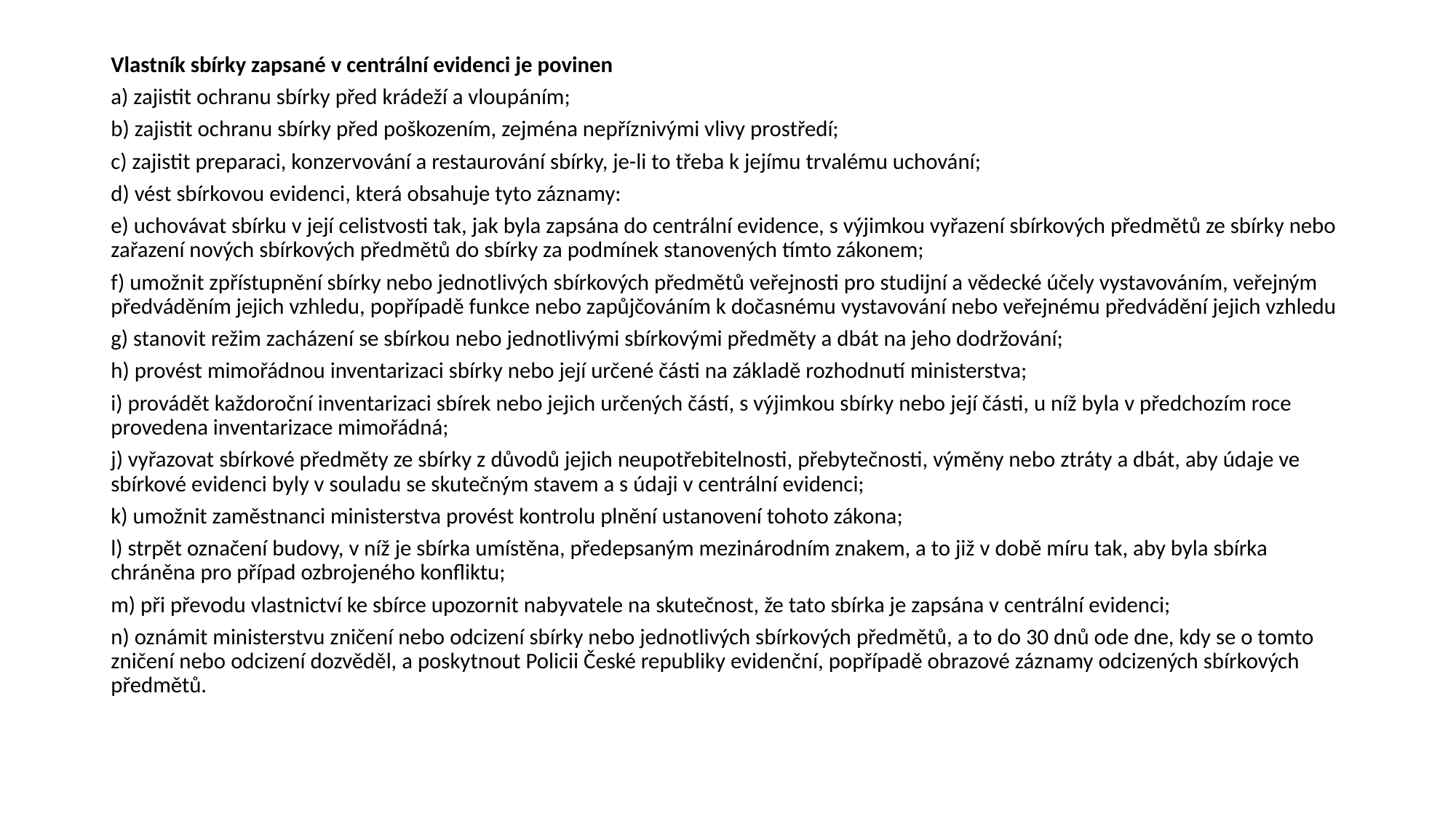

#
Vlastník sbírky zapsané v centrální evidenci je povinen
a) zajistit ochranu sbírky před krádeží a vloupáním;
b) zajistit ochranu sbírky před poškozením, zejména nepříznivými vlivy prostředí;
c) zajistit preparaci, konzervování a restaurování sbírky, je-li to třeba k jejímu trvalému uchování;
d) vést sbírkovou evidenci, která obsahuje tyto záznamy:
e) uchovávat sbírku v její celistvosti tak, jak byla zapsána do centrální evidence, s výjimkou vyřazení sbírkových předmětů ze sbírky nebo zařazení nových sbírkových předmětů do sbírky za podmínek stanovených tímto zákonem;
f) umožnit zpřístupnění sbírky nebo jednotlivých sbírkových předmětů veřejnosti pro studijní a vědecké účely vystavováním, veřejným předváděním jejich vzhledu, popřípadě funkce nebo zapůjčováním k dočasnému vystavování nebo veřejnému předvádění jejich vzhledu
g) stanovit režim zacházení se sbírkou nebo jednotlivými sbírkovými předměty a dbát na jeho dodržování;
h) provést mimořádnou inventarizaci sbírky nebo její určené části na základě rozhodnutí ministerstva;
i) provádět každoroční inventarizaci sbírek nebo jejich určených částí, s výjimkou sbírky nebo její části, u níž byla v předchozím roce provedena inventarizace mimořádná;
j) vyřazovat sbírkové předměty ze sbírky z důvodů jejich neupotřebitelnosti, přebytečnosti, výměny nebo ztráty a dbát, aby údaje ve sbírkové evidenci byly v souladu se skutečným stavem a s údaji v centrální evidenci;
k) umožnit zaměstnanci ministerstva provést kontrolu plnění ustanovení tohoto zákona;
l) strpět označení budovy, v níž je sbírka umístěna, předepsaným mezinárodním znakem, a to již v době míru tak, aby byla sbírka chráněna pro případ ozbrojeného konfliktu;
m) při převodu vlastnictví ke sbírce upozornit nabyvatele na skutečnost, že tato sbírka je zapsána v centrální evidenci;
n) oznámit ministerstvu zničení nebo odcizení sbírky nebo jednotlivých sbírkových předmětů, a to do 30 dnů ode dne, kdy se o tomto zničení nebo odcizení dozvěděl, a poskytnout Policii České republiky evidenční, popřípadě obrazové záznamy odcizených sbírkových předmětů.